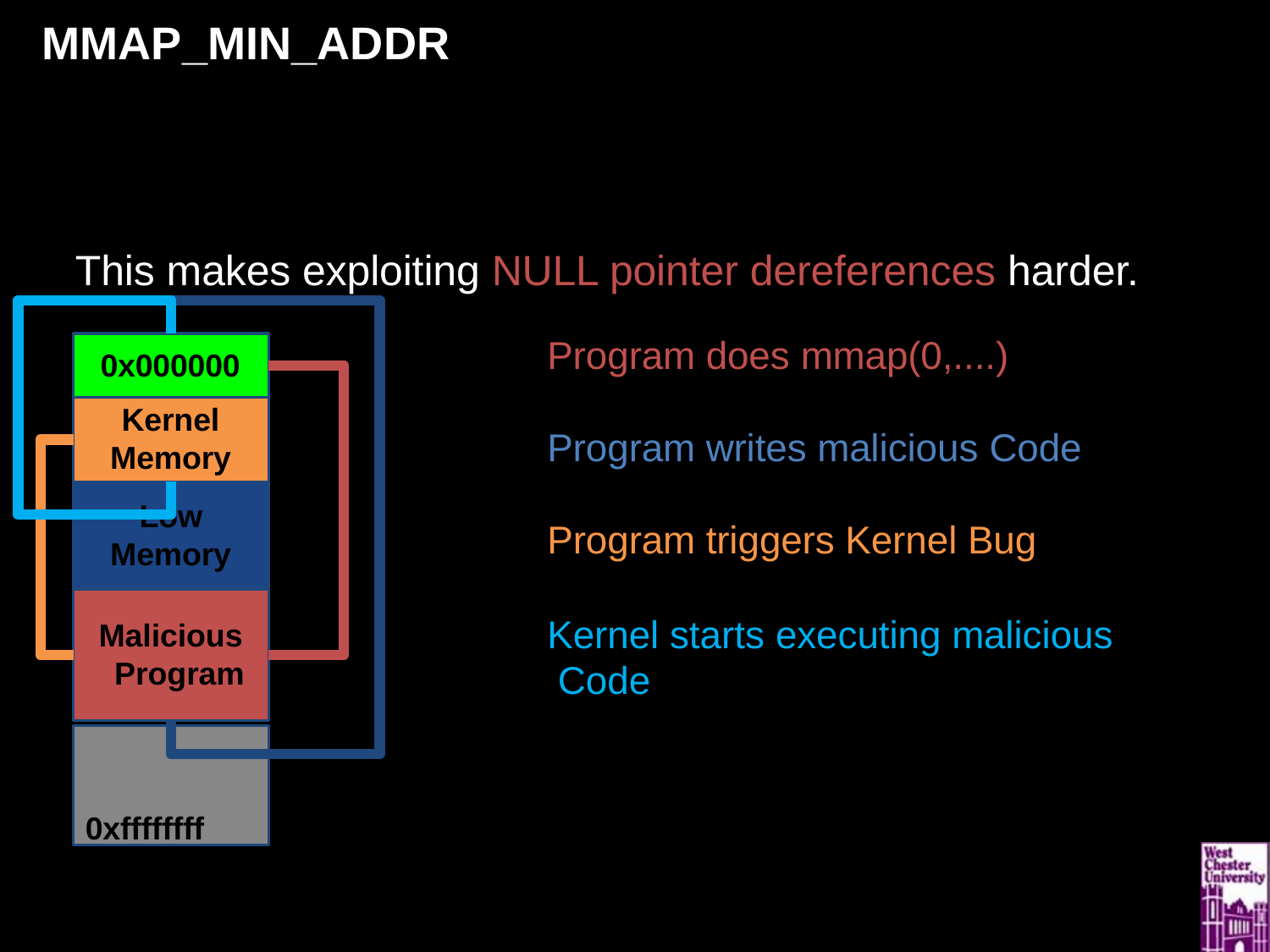

# MMAP_MIN_ADDR
This makes exploiting NULL pointer dereferences harder.

Program does mmap(0,....)

0x000000

Kernel  Memory
Program writes malicious Code

Low
Program triggers Kernel Bug
Memory

Kernel starts executing malicious  Code
Malicious  Program

0xffffffff